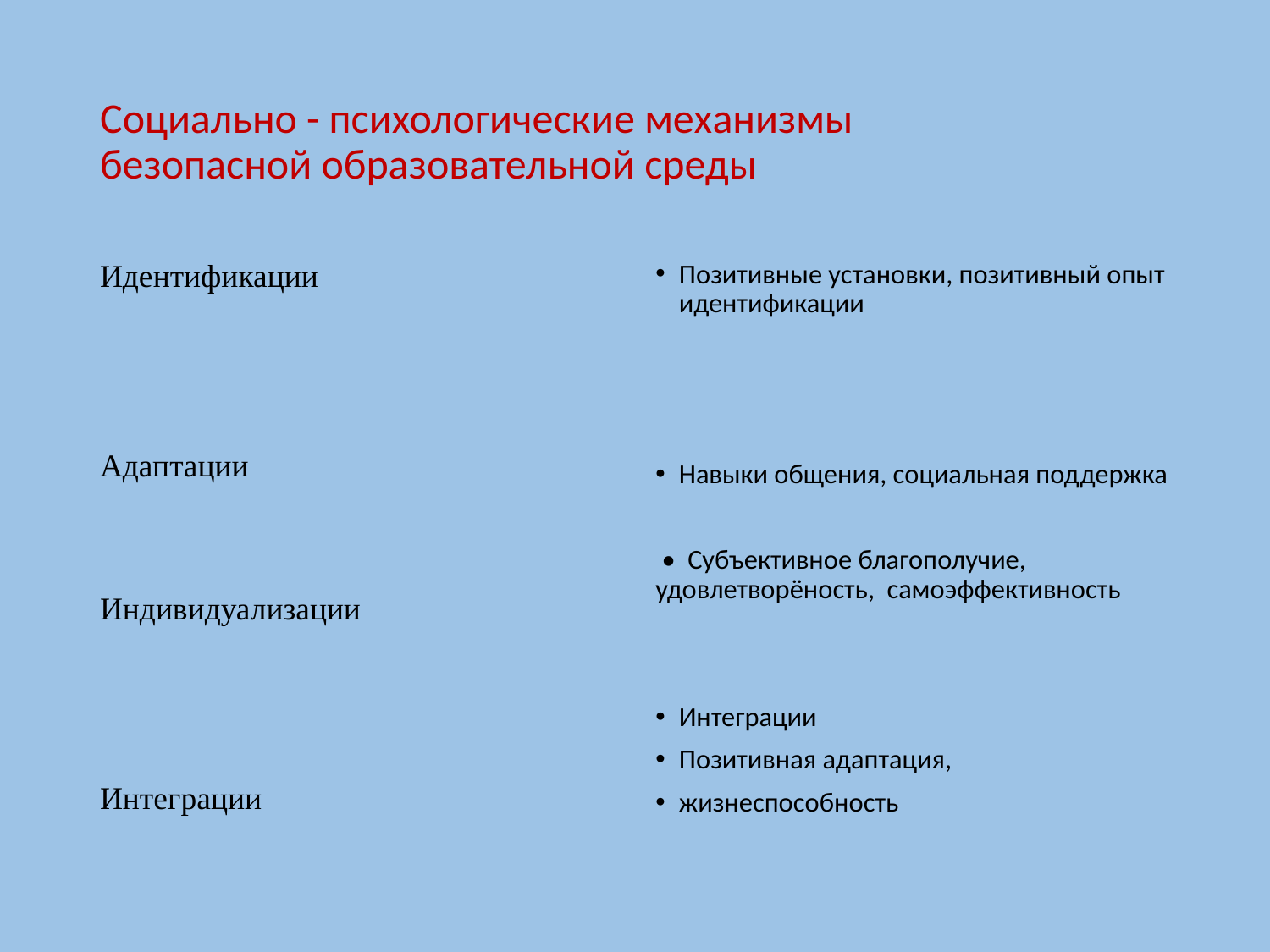

# Социально - психологические механизмы безопасной образовательной среды
Идентификации

Адаптации

Индивидуализации

Интеграции

Позитивные установки, позитивный опыт идентификации

Навыки общения, социальная поддержка

 •  Субъективное благополучие, удовлетворёность,  самоэффективность

Интеграции
Позитивная адаптация,
жизнеспособность